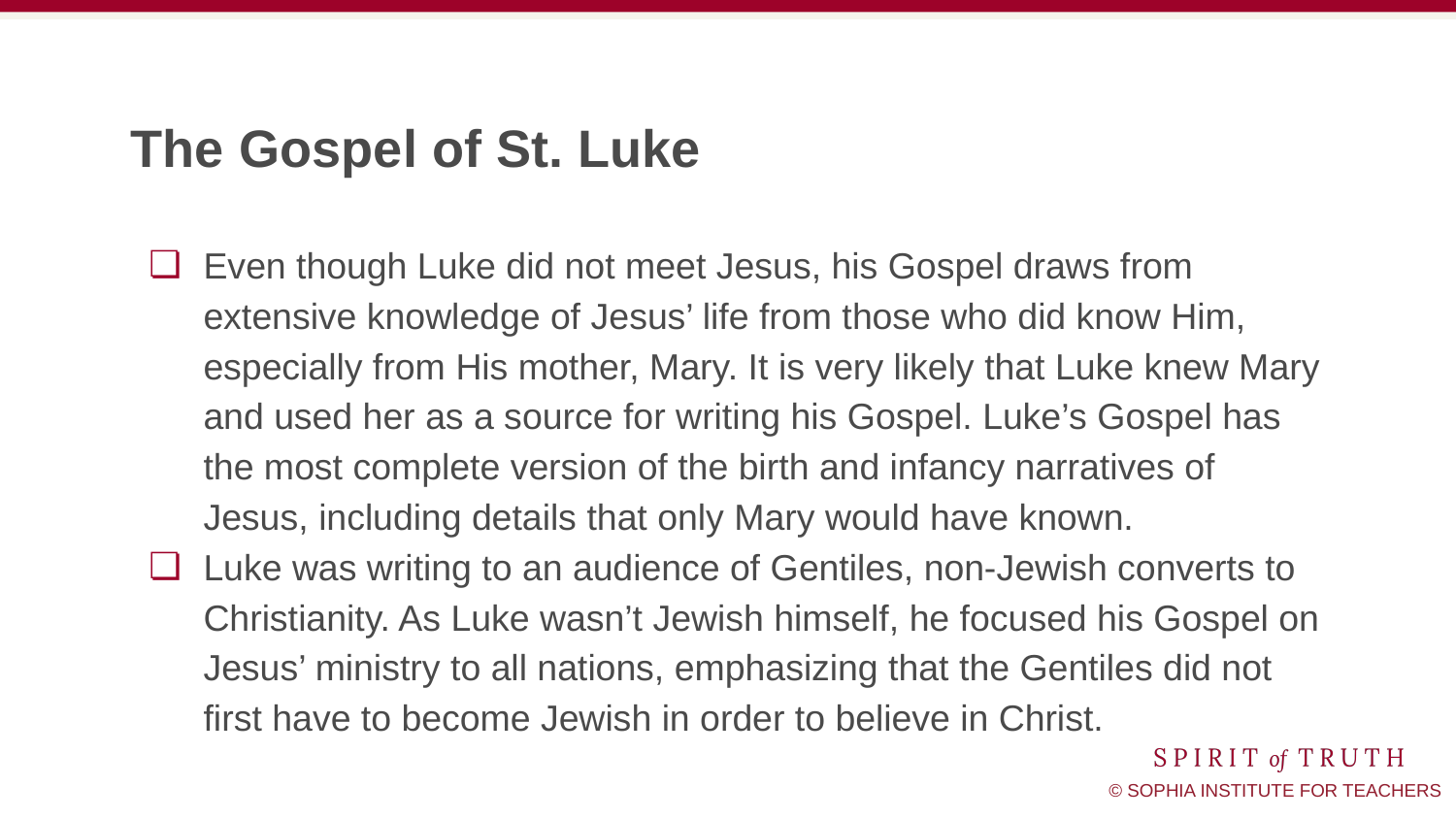

# The Gospel of St. Luke
Even though Luke did not meet Jesus, his Gospel draws from extensive knowledge of Jesus’ life from those who did know Him, especially from His mother, Mary. It is very likely that Luke knew Mary and used her as a source for writing his Gospel. Luke’s Gospel has the most complete version of the birth and infancy narratives of Jesus, including details that only Mary would have known.
Luke was writing to an audience of Gentiles, non-Jewish converts to Christianity. As Luke wasn’t Jewish himself, he focused his Gospel on Jesus’ ministry to all nations, emphasizing that the Gentiles did not first have to become Jewish in order to believe in Christ.